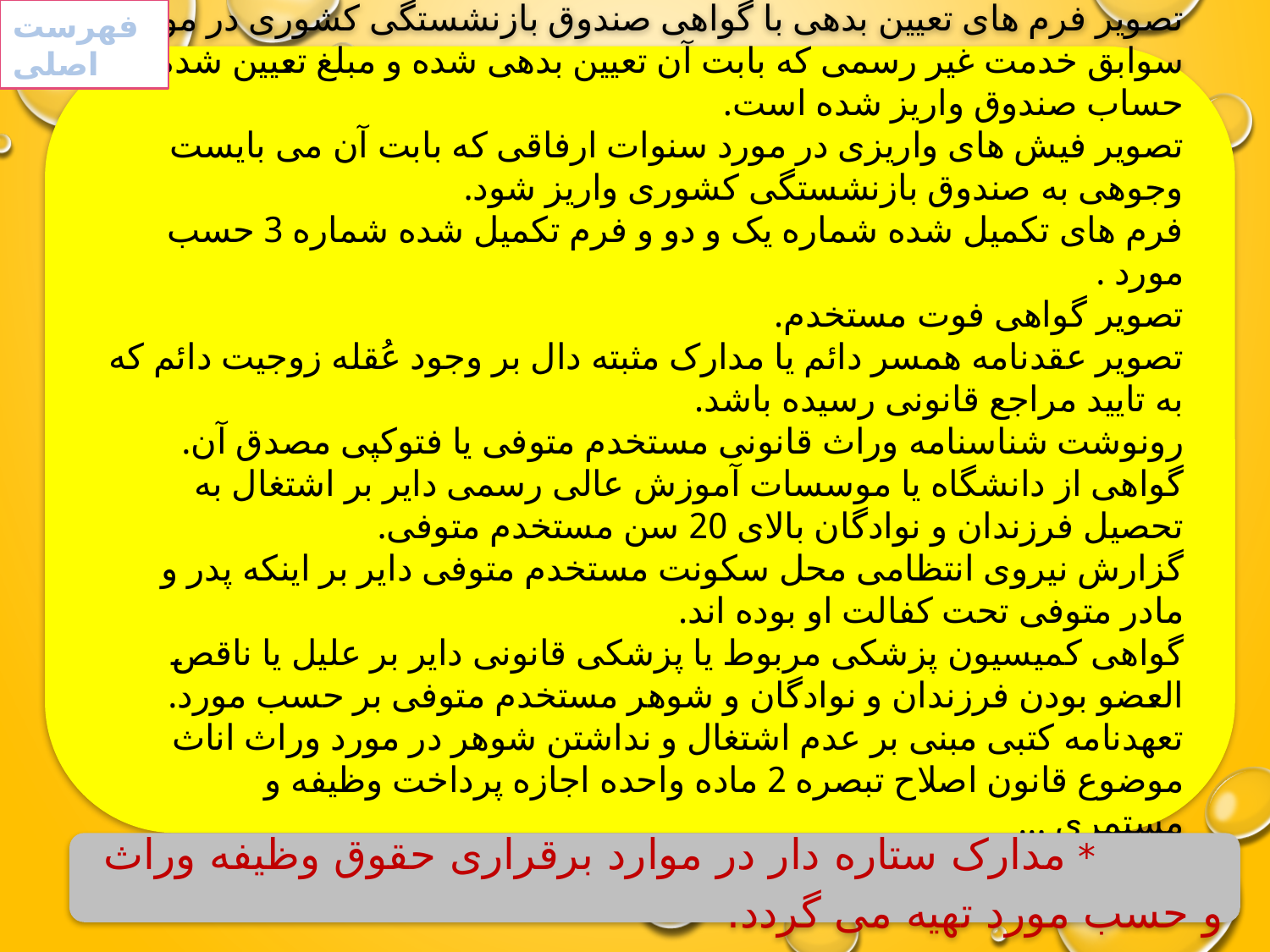

فهرست اصلی
تصویر فرم های تعیین بدهی با گواهی صندوق بازنشستگی کشوری در مورد سوابق خدمت غیر رسمی که بابت آن تعیین بدهی شده و مبلغ تعیین شده به حساب صندوق واریز شده است.
تصویر فیش های واریزی در مورد سنوات ارفاقی که بابت آن می بایست وجوهی به صندوق بازنشستگی کشوری واریز شود.
فرم های تکمیل شده شماره یک و دو و فرم تکمیل شده شماره 3 حسب مورد .
تصویر گواهی فوت مستخدم.
تصویر عقدنامه همسر دائم یا مدارک مثبته دال بر وجود عُقله زوجیت دائم که به تایید مراجع قانونی رسیده باشد.
رونوشت شناسنامه وراث قانونی مستخدم متوفی یا فتوکپی مصدق آن.
گواهی از دانشگاه یا موسسات آموزش عالی رسمی دایر بر اشتغال به تحصیل فرزندان و نوادگان بالای 20 سن مستخدم متوفی.
گزارش نیروی انتظامی محل سکونت مستخدم متوفی دایر بر اینکه پدر و مادر متوفی تحت کفالت او بوده اند.
گواهی کمیسیون پزشکی مربوط یا پزشکی قانونی دایر بر علیل یا ناقص العضو بودن فرزندان و نوادگان و شوهر مستخدم متوفی بر حسب مورد.
تعهدنامه کتبی مبنی بر عدم اشتغال و نداشتن شوهر در مورد وراث اناث موضوع قانون اصلاح تبصره 2 ماده واحده اجازه پرداخت وظیفه و مستمری ...

* مدارک ستاره دار در موارد برقراری حقوق وظیفه وراث و حسب مورد تهیه می گردد.